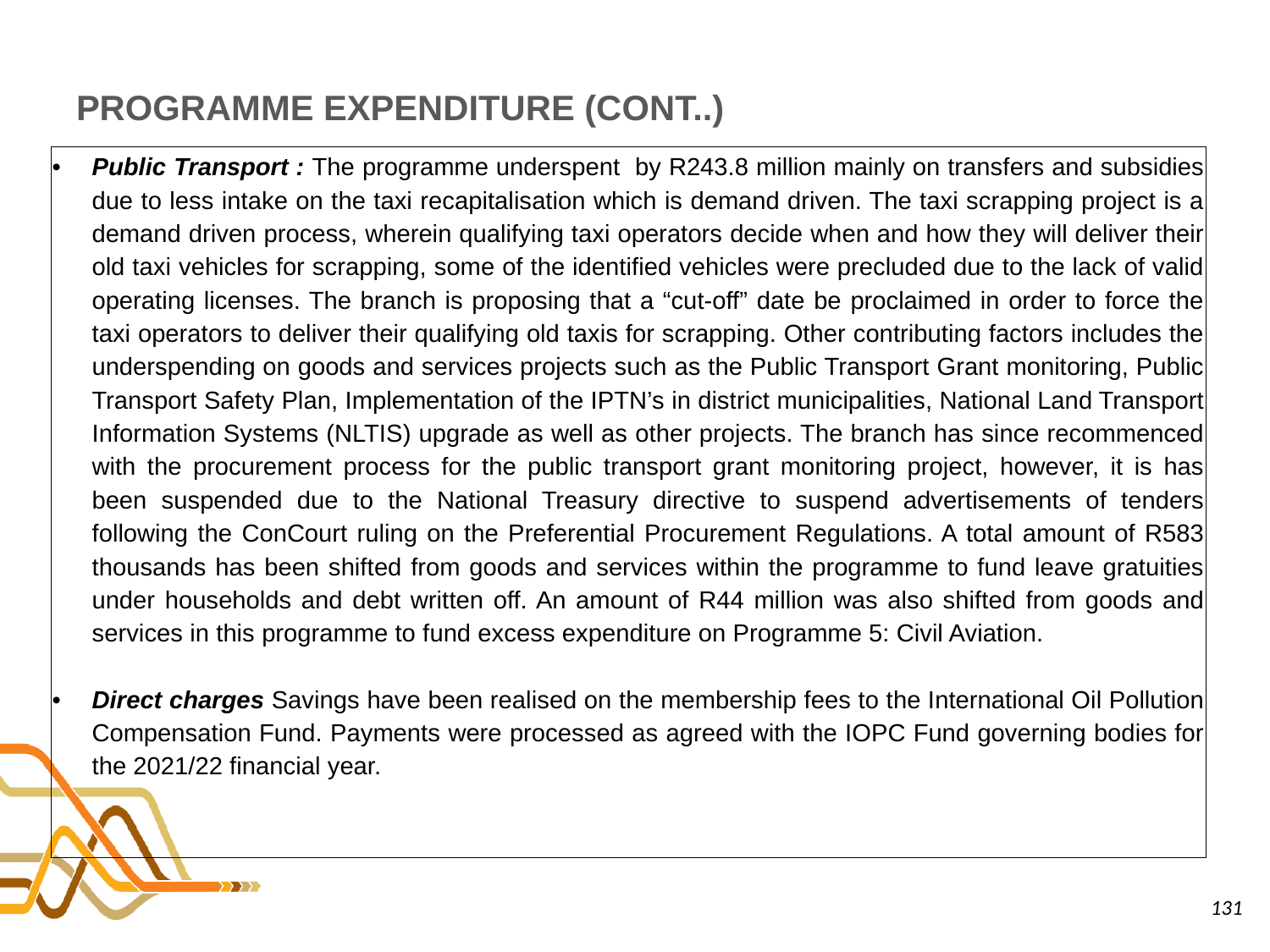

# PROGRAMME EXPENDITURE (CONT..)
| Public Transport : The programme underspent by R243.8 million mainly on transfers and subsidies due to less intake on the taxi recapitalisation which is demand driven. The taxi scrapping project is a demand driven process, wherein qualifying taxi operators decide when and how they will deliver their old taxi vehicles for scrapping, some of the identified vehicles were precluded due to the lack of valid operating licenses. The branch is proposing that a “cut-off” date be proclaimed in order to force the taxi operators to deliver their qualifying old taxis for scrapping. Other contributing factors includes the underspending on goods and services projects such as the Public Transport Grant monitoring, Public Transport Safety Plan, Implementation of the IPTN’s in district municipalities, National Land Transport Information Systems (NLTIS) upgrade as well as other projects. The branch has since recommenced with the procurement process for the public transport grant monitoring project, however, it is has been suspended due to the National Treasury directive to suspend advertisements of tenders following the ConCourt ruling on the Preferential Procurement Regulations. A total amount of R583 thousands has been shifted from goods and services within the programme to fund leave gratuities under households and debt written off. An amount of R44 million was also shifted from goods and services in this programme to fund excess expenditure on Programme 5: Civil Aviation. Direct charges Savings have been realised on the membership fees to the International Oil Pollution Compensation Fund. Payments were processed as agreed with the IOPC Fund governing bodies for the 2021/22 financial year. |
| --- |
131